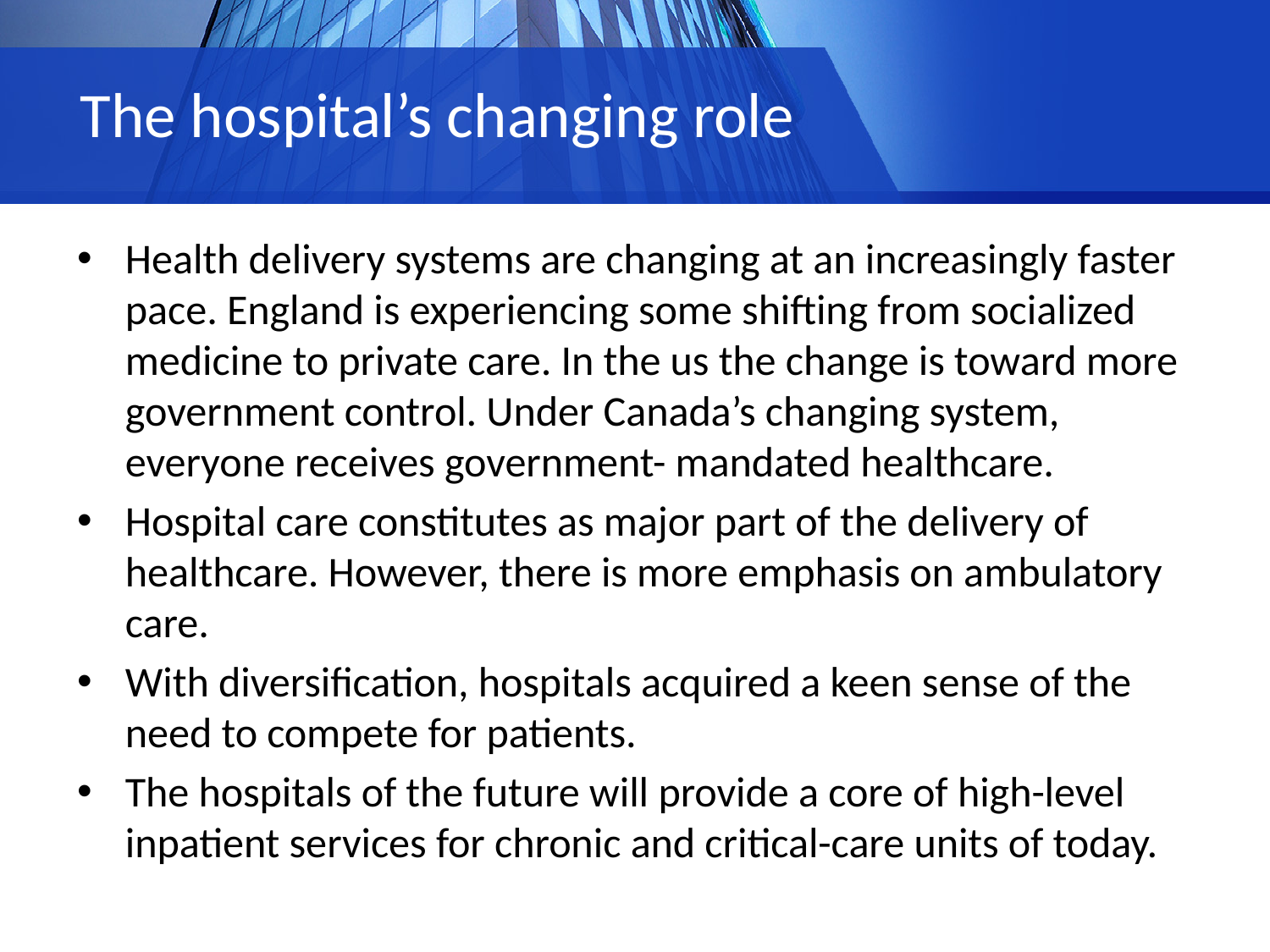

# The hospital’s changing role
Health delivery systems are changing at an increasingly faster pace. England is experiencing some shifting from socialized medicine to private care. In the us the change is toward more government control. Under Canada’s changing system, everyone receives government- mandated healthcare.
Hospital care constitutes as major part of the delivery of healthcare. However, there is more emphasis on ambulatory care.
With diversification, hospitals acquired a keen sense of the need to compete for patients.
The hospitals of the future will provide a core of high-level inpatient services for chronic and critical-care units of today.